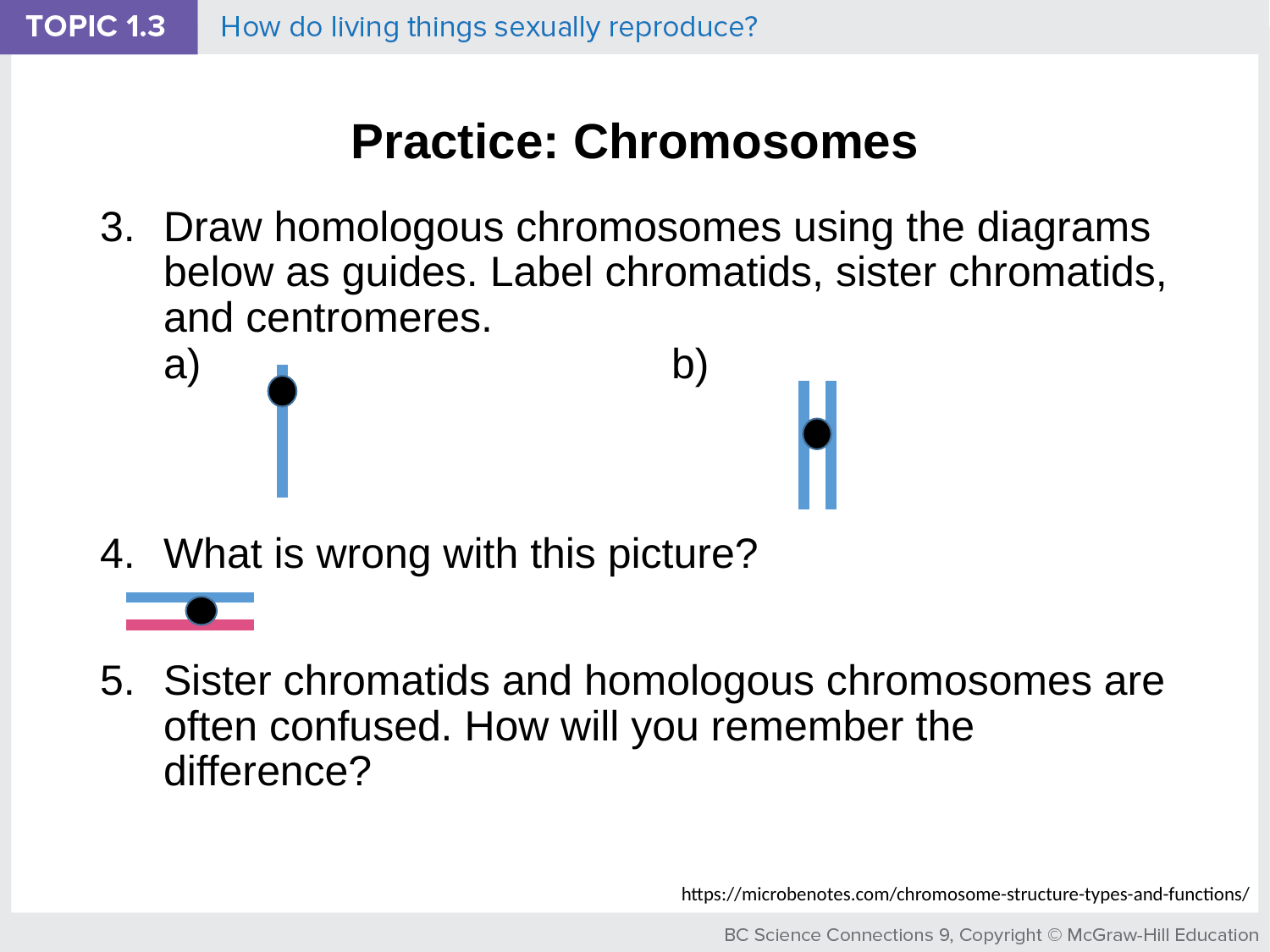

# Practice: Chromosomes
Draw homologous chromosomes using the diagrams below as guides. Label chromatids, sister chromatids, and centromeres.
a)				b)

What is wrong with this picture?

Sister chromatids and homologous chromosomes are often confused. How will you remember the difference?

https://microbenotes.com/chromosome-structure-types-and-functions/